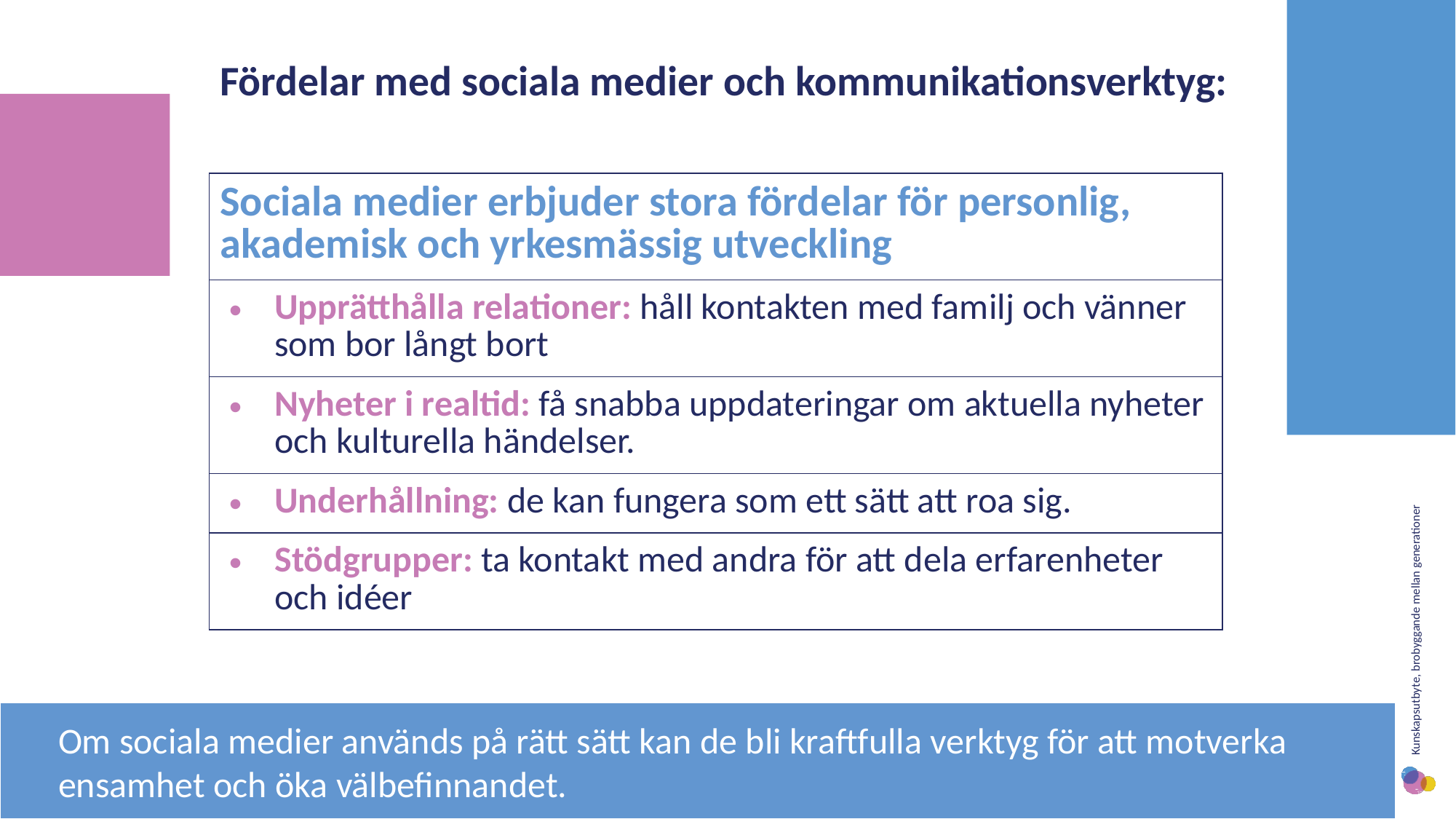

Fördelar med sociala medier och kommunikationsverktyg:
| Sociala medier erbjuder stora fördelar för personlig, akademisk och yrkesmässig utveckling |
| --- |
| Upprätthålla relationer: håll kontakten med familj och vänner som bor långt bort |
| Nyheter i realtid: få snabba uppdateringar om aktuella nyheter och kulturella händelser. |
| Underhållning: de kan fungera som ett sätt att roa sig. |
| Stödgrupper: ta kontakt med andra för att dela erfarenheter och idéer |
Om sociala medier används på rätt sätt kan de bli kraftfulla verktyg för att motverka ensamhet och öka välbefinnandet.